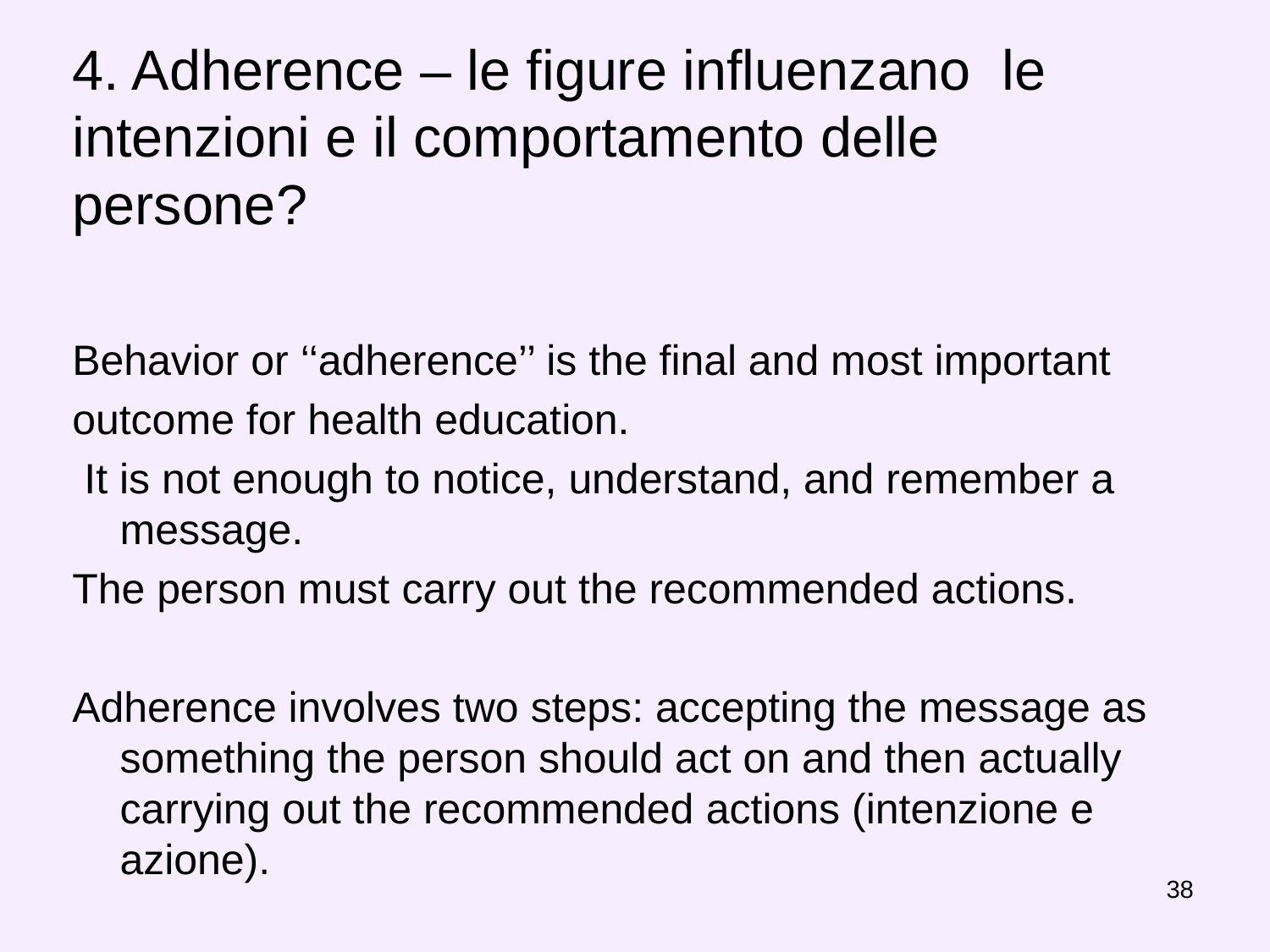

# 4. Adherence – le figure influenzano  le intenzioni e il comportamento delle persone?

Behavior or ‘‘adherence’’ is the final and most important
outcome for health education.
 It is not enough to notice, understand, and remember a message.
The person must carry out the recommended actions.

Adherence involves two steps: accepting the message as something the person should act on and then actually carrying out the recommended actions (intenzione e azione).
38